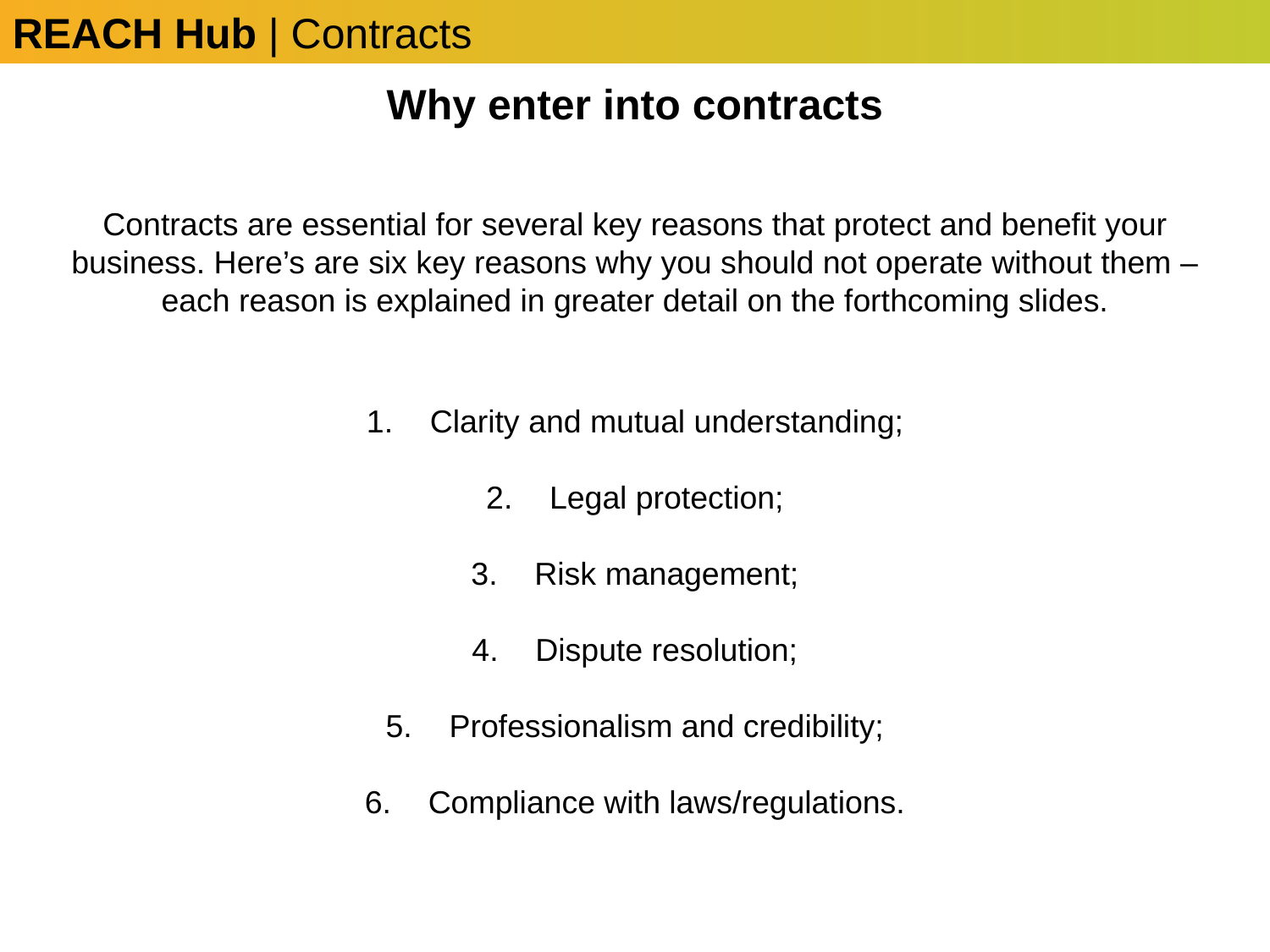

REACH Hub | Contracts
Why enter into contracts
Contracts are essential for several key reasons that protect and benefit your business. Here’s are six key reasons why you should not operate without them – each reason is explained in greater detail on the forthcoming slides.
Clarity and mutual understanding;

Legal protection;

Risk management;

Dispute resolution;

Professionalism and credibility;

Compliance with laws/regulations.